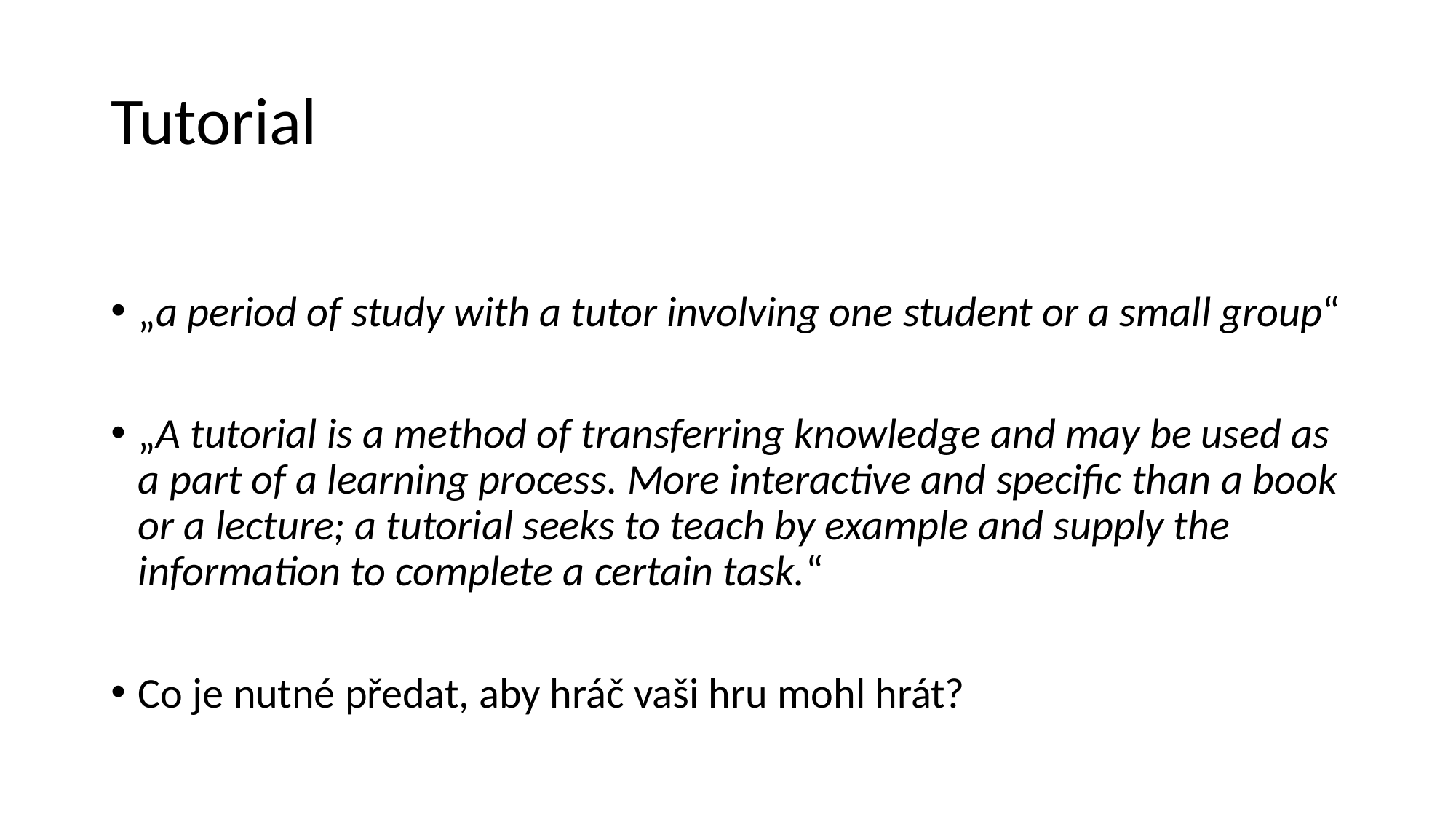

# Tutorial

„a ​period of ​study with a ​tutor ​involving one ​student or a ​small ​group“

„A tutorial is a method of transferring knowledge and may be used as a part of a learning process. More interactive and specific than a book or a lecture; a tutorial seeks to teach by example and supply the information to complete a certain task.“

Co je nutné předat, aby hráč vaši hru mohl hrát?